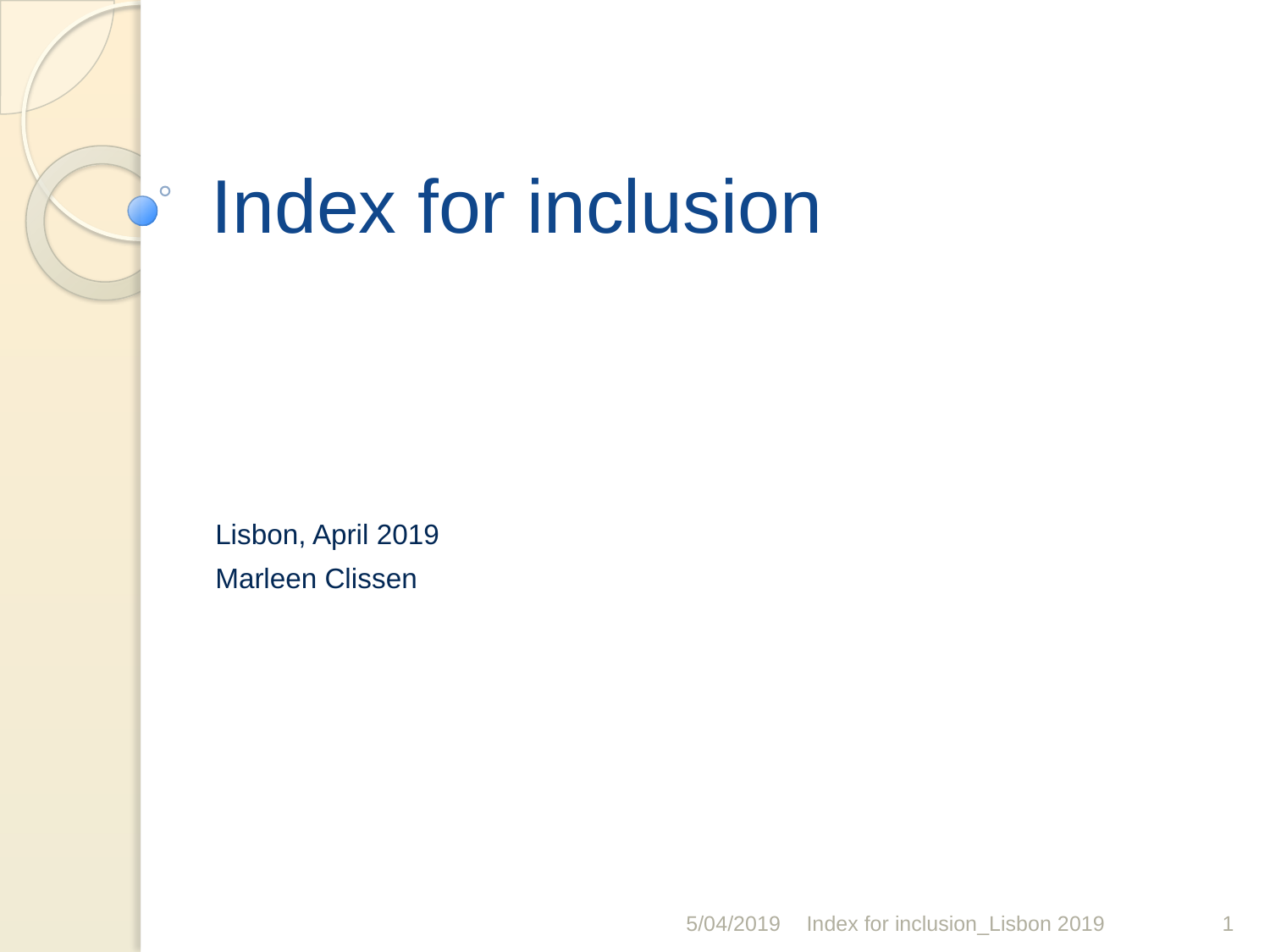

# Index for inclusion
Lisbon, April 2019
Marleen Clissen
5/04/2019
Index for inclusion_Lisbon 2019
1